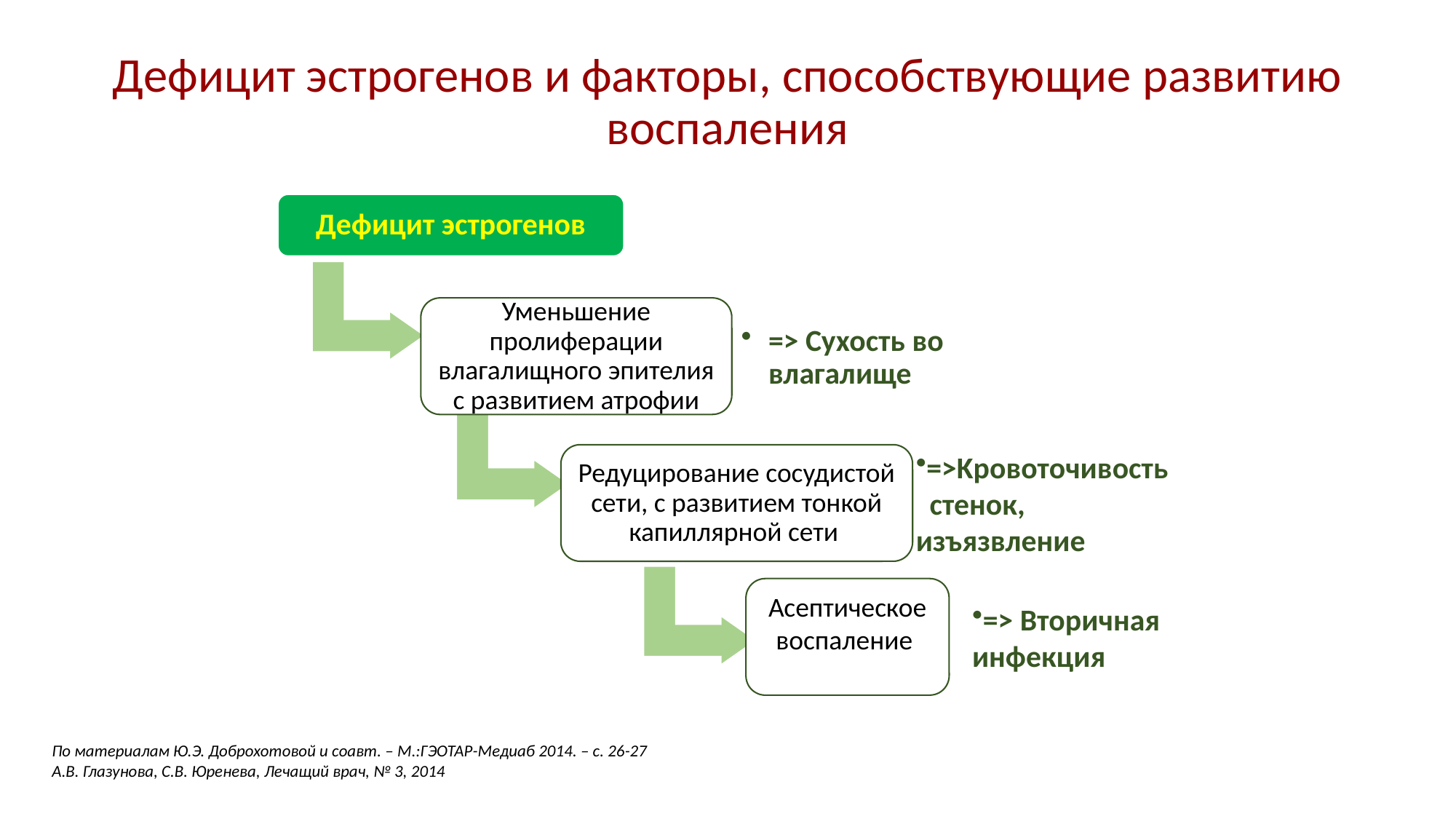

# Дефицит эстрогенов и факторы, способствующие развитию воспаления
Дефицит эстрогенов
Уменьшение пролиферации влагалищного эпителия с развитием атрофии
=> Сухость во влагалище
Редуцирование сосудистой сети, с развитием тонкой капиллярной сети
=>Kровоточивость   стенок, изъязвление

Асептическое воспаление

=> Bторичная инфекция
По материалам Ю.Э. Доброхотовой и соавт. – М.:ГЭОТАР-Медиаб 2014. – с. 26-27
А.В. Глазунова, С.В. Юренева, Лечащий врач, № 3, 2014